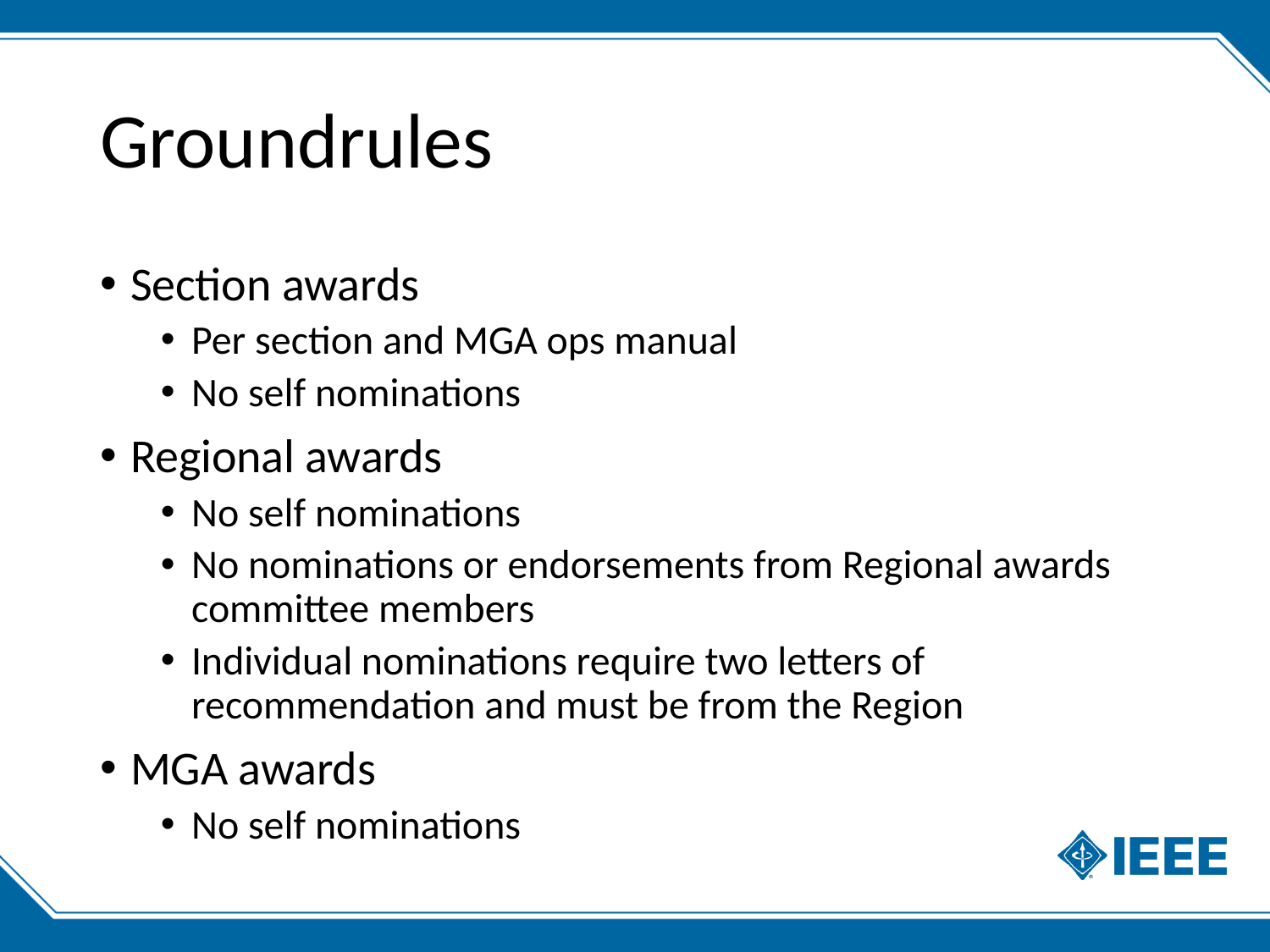

# Groundrules
Section awards
Per section and MGA ops manual
No self nominations
Regional awards
No self nominations
No nominations or endorsements from Regional awards committee members
Individual nominations require two letters of recommendation and must be from the Region
MGA awards
No self nominations